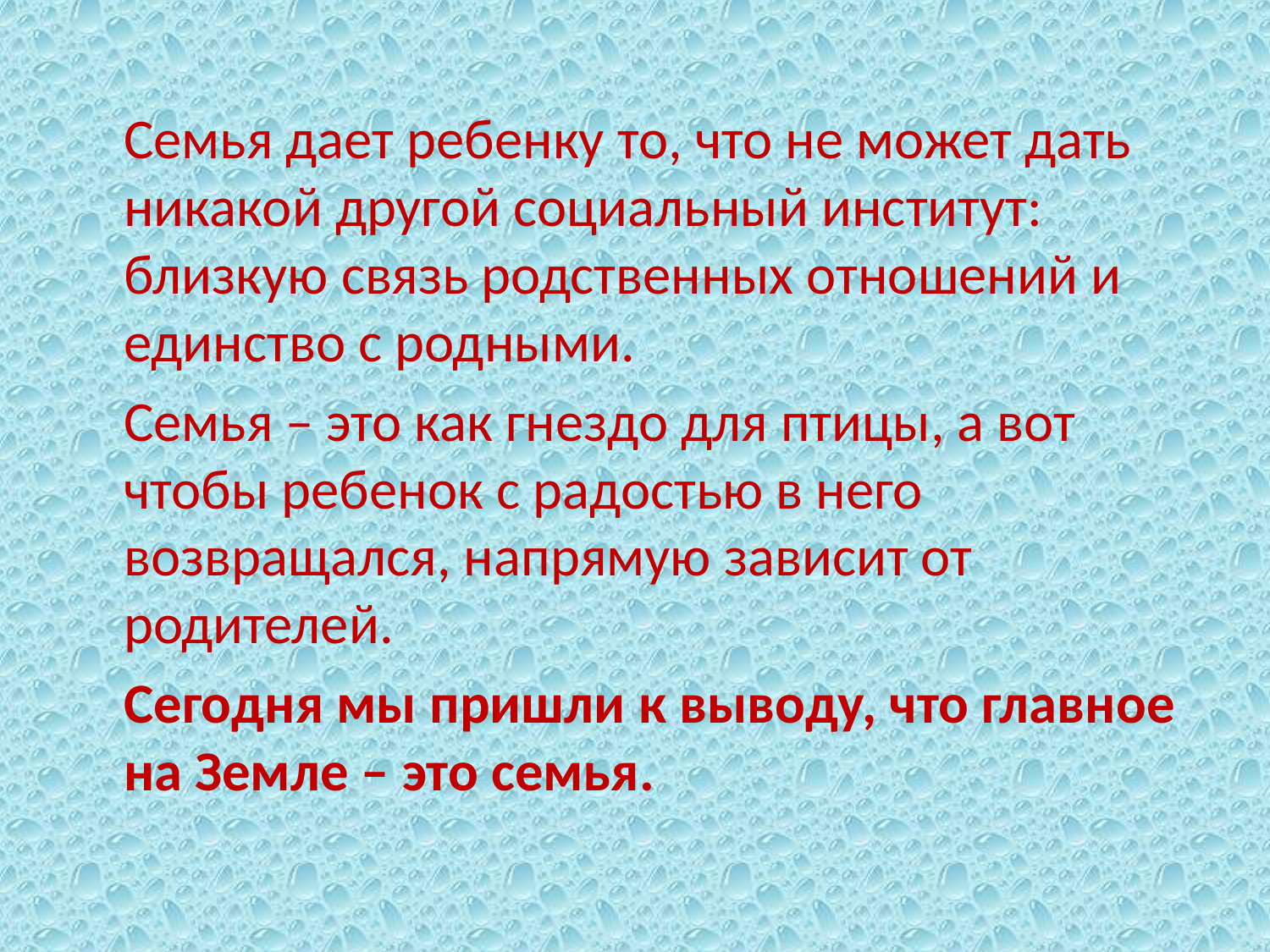

Семья дает ребенку то, что не может дать никакой другой социальный институт: близкую связь родственных отношений и единство с родными.
	Семья – это как гнездо для птицы, а вот чтобы ребенок с радостью в него возвращался, напрямую зависит от родителей.
	Сегодня мы пришли к выводу, что главное на Земле – это семья.